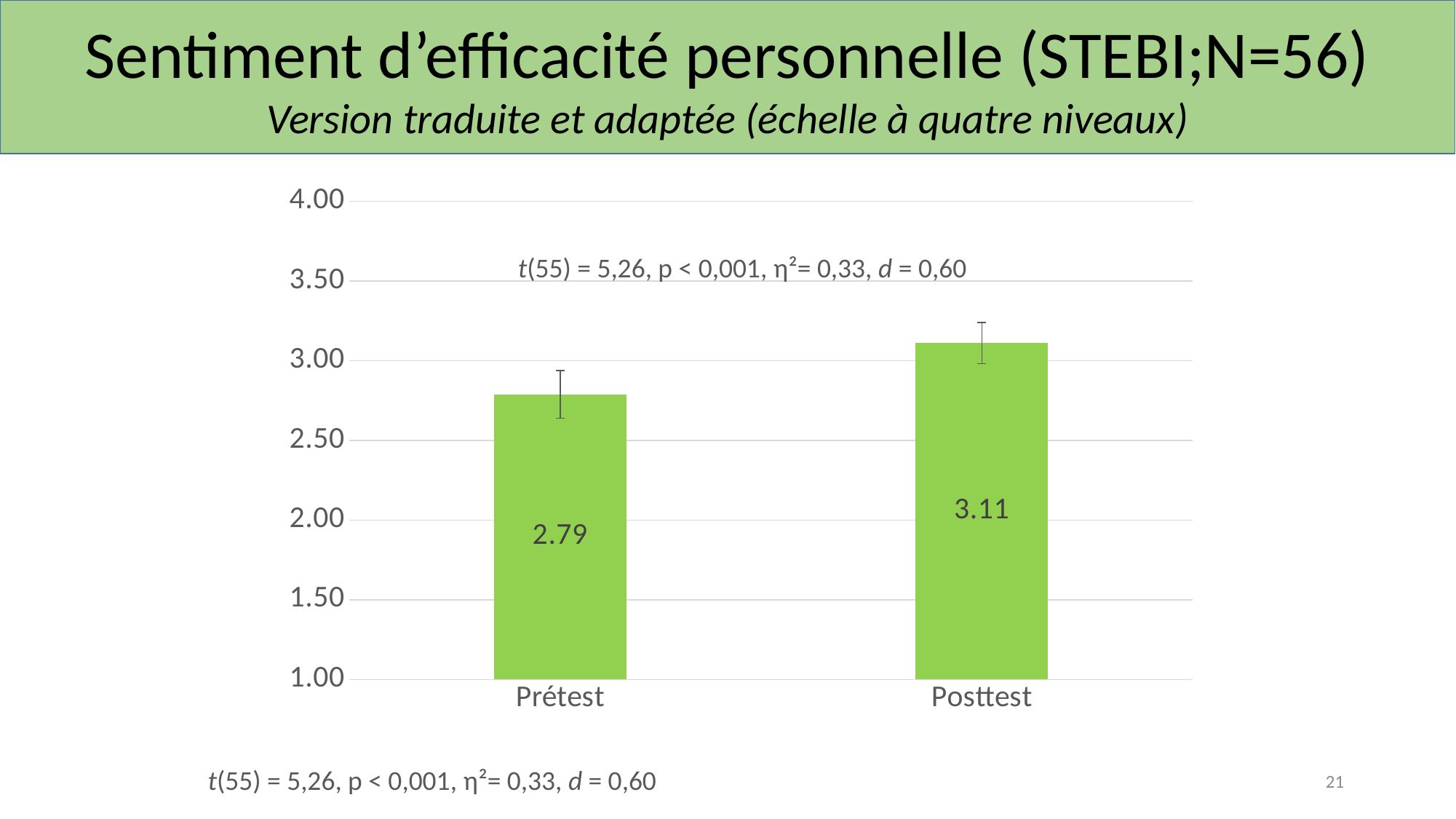

Sentiment d’efficacité personnelle (STEBI;N=56)
Version traduite et adaptée (échelle à quatre niveaux)

### Chart

| Category |  |
|---|---|
| Prétest | 2.7888 |
| Posttest | 3.1098 |
t(55) = 5,26, p < 0,001, η²= 0,33, d = 0,60
t(55) = 5,26, p < 0,001, η²= 0,33, d = 0,60
21